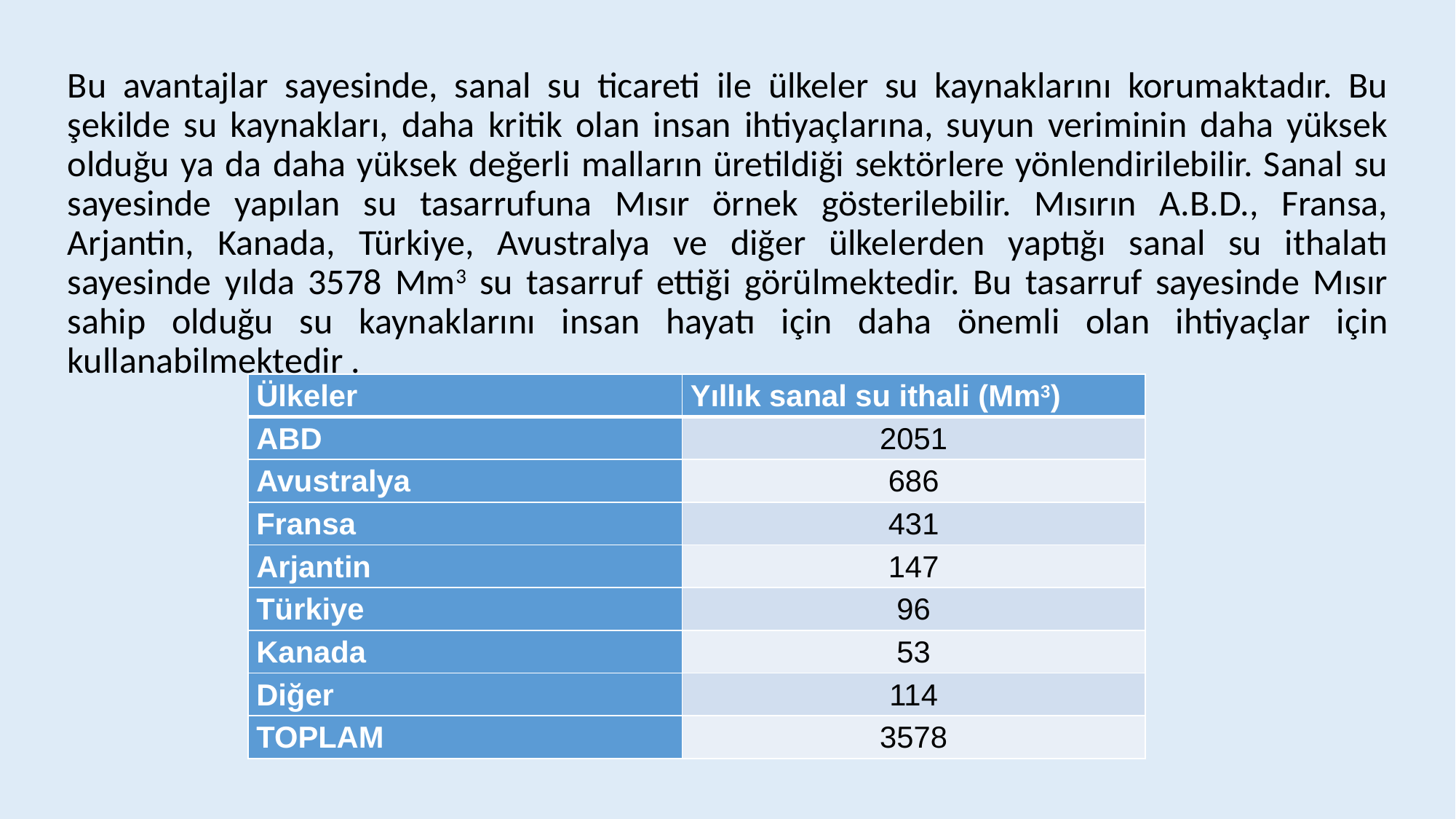

Bu avantajlar sayesinde, sanal su ticareti ile ülkeler su kaynaklarını korumaktadır. Bu şekilde su kaynakları, daha kritik olan insan ihtiyaçlarına, suyun veriminin daha yüksek olduğu ya da daha yüksek değerli malların üretildiği sektörlere yönlendirilebilir. Sanal su sayesinde yapılan su tasarrufuna Mısır örnek gösterilebilir. Mısırın A.B.D., Fransa, Arjantin, Kanada, Türkiye, Avustralya ve diğer ülkelerden yaptığı sanal su ithalatı sayesinde yılda 3578 Mm3 su tasarruf ettiği görülmektedir. Bu tasarruf sayesinde Mısır sahip olduğu su kaynaklarını insan hayatı için daha önemli olan ihtiyaçlar için kullanabilmektedir .

| Ülkeler | Yıllık sanal su ithali (Mm3) |
| --- | --- |
| ABD | 2051 |
| Avustralya | 686 |
| Fransa | 431 |
| Arjantin | 147 |
| Türkiye | 96 |
| Kanada | 53 |
| Diğer | 114 |
| TOPLAM | 3578 |